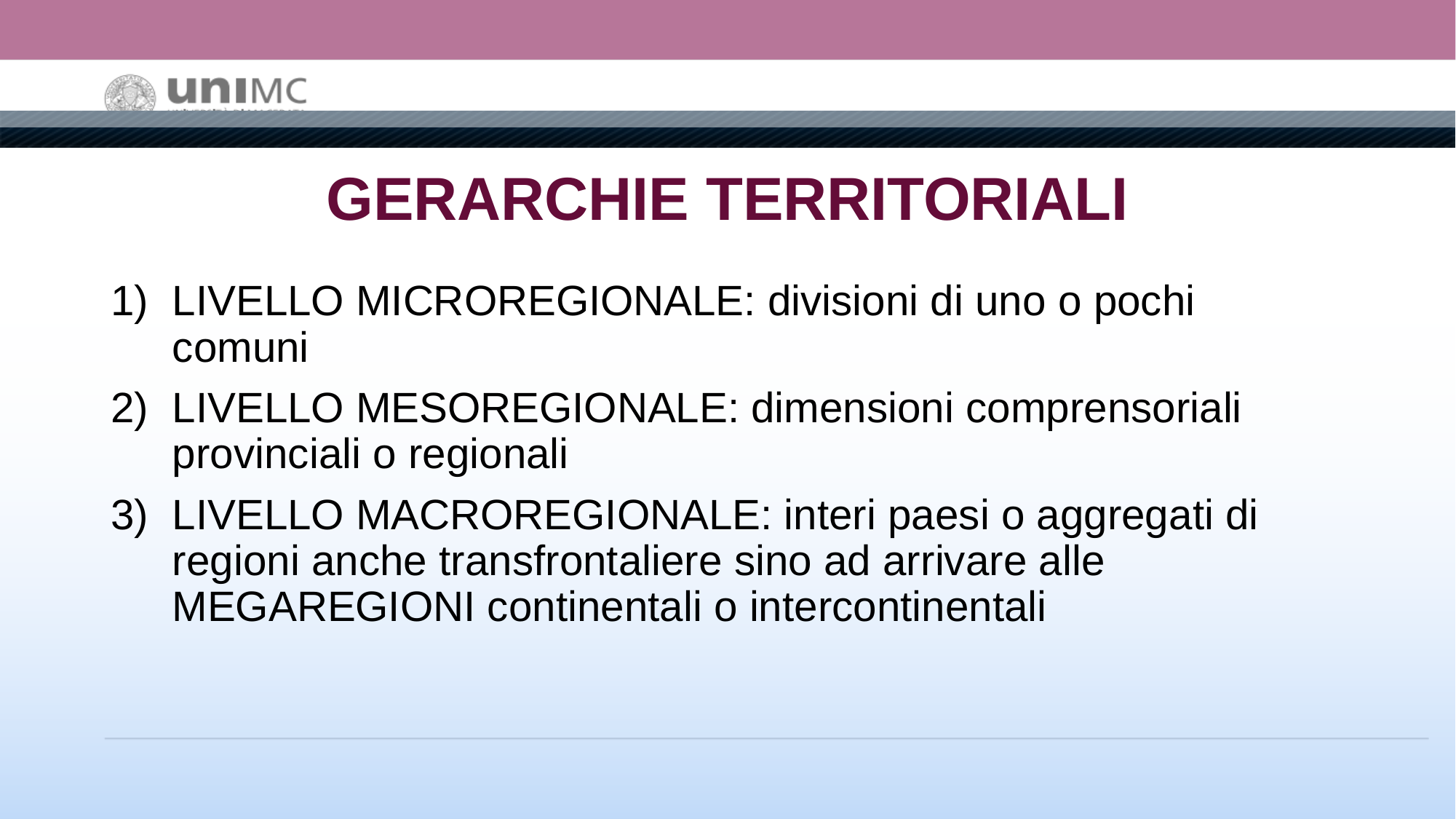

# GERARCHIE TERRITORIALI
LIVELLO MICROREGIONALE: divisioni di uno o pochi comuni
LIVELLO MESOREGIONALE: dimensioni comprensoriali provinciali o regionali
LIVELLO MACROREGIONALE: interi paesi o aggregati di regioni anche transfrontaliere sino ad arrivare alle MEGAREGIONI continentali o intercontinentali